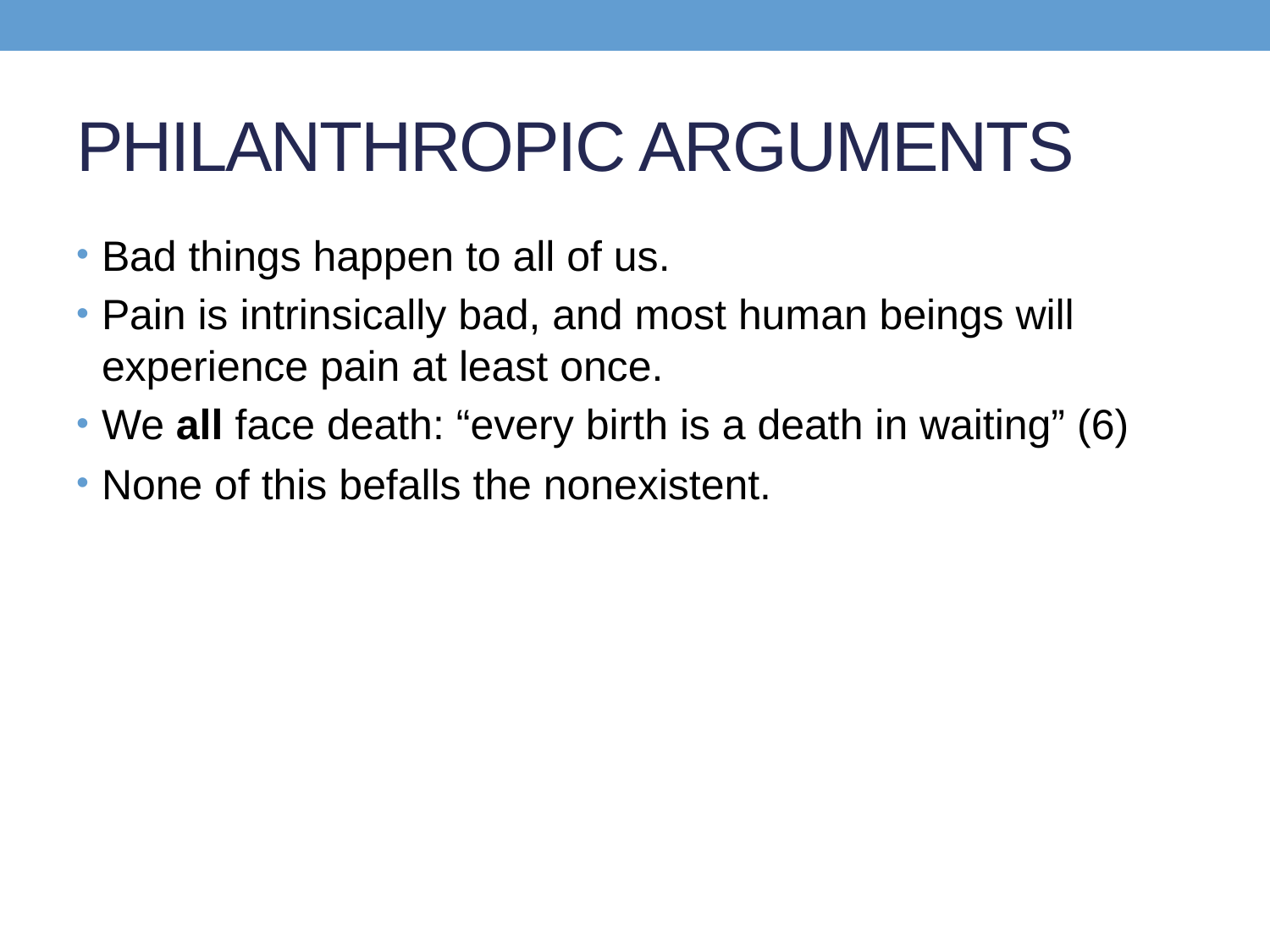

# PHILANTHROPIC ARGUMENTS
Bad things happen to all of us.
Pain is intrinsically bad, and most human beings will experience pain at least once.
We all face death: “every birth is a death in waiting” (6)
None of this befalls the nonexistent.